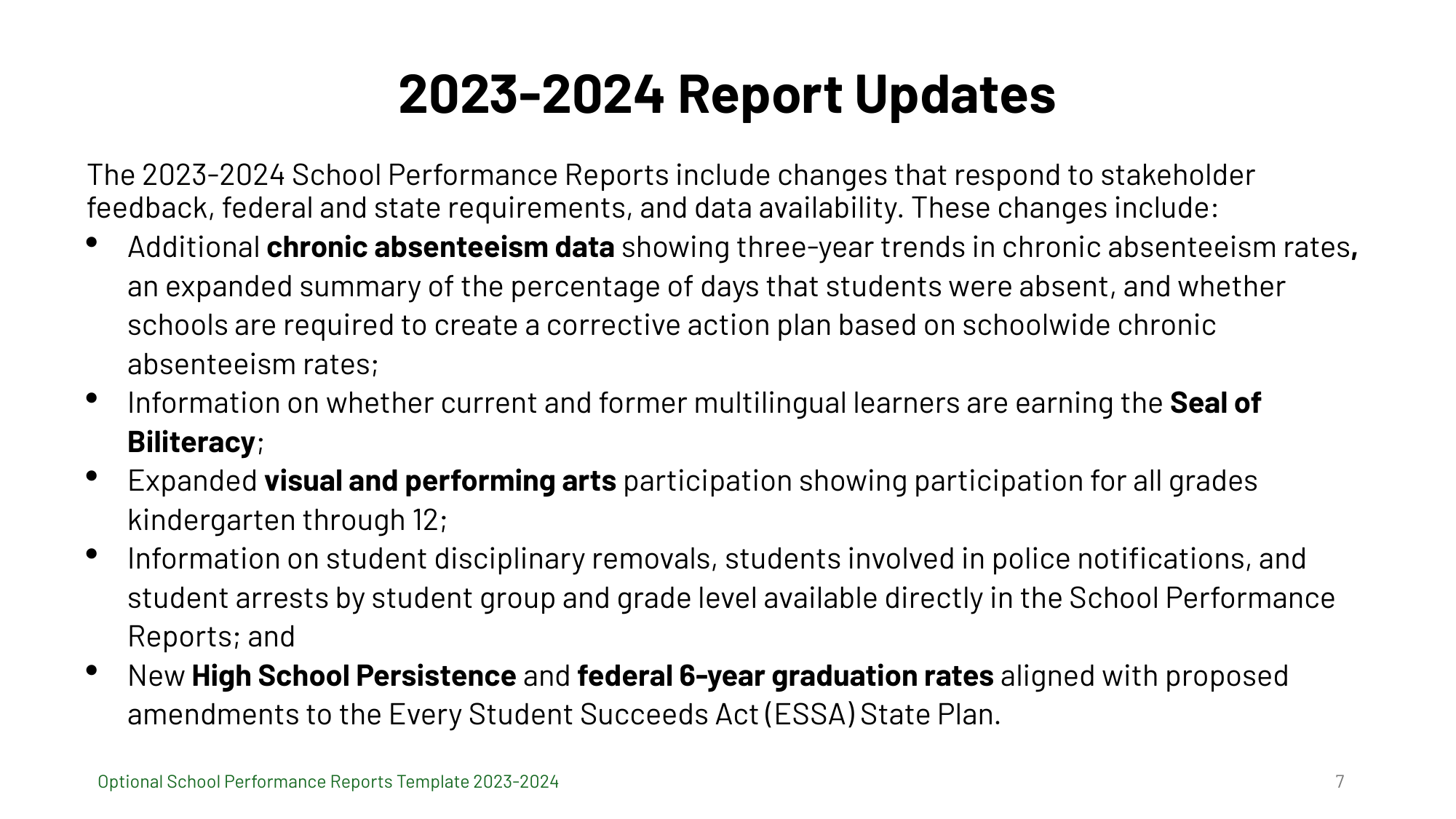

# 2023-2024 Report Updates
The 2023-2024 School Performance Reports include changes that respond to stakeholder feedback, federal and state requirements, and data availability. These changes include:
Additional chronic absenteeism data showing three-year trends in chronic absenteeism rates, an expanded summary of the percentage of days that students were absent, and whether schools are required to create a corrective action plan based on schoolwide chronic absenteeism rates;
Information on whether current and former multilingual learners are earning the Seal of Biliteracy;
Expanded visual and performing arts participation showing participation for all grades kindergarten through 12;
Information on student disciplinary removals, students involved in police notifications, and student arrests by student group and grade level available directly in the School Performance Reports; and
New High School Persistence and federal 6-year graduation rates aligned with proposed amendments to the Every Student Succeeds Act (ESSA) State Plan.
7